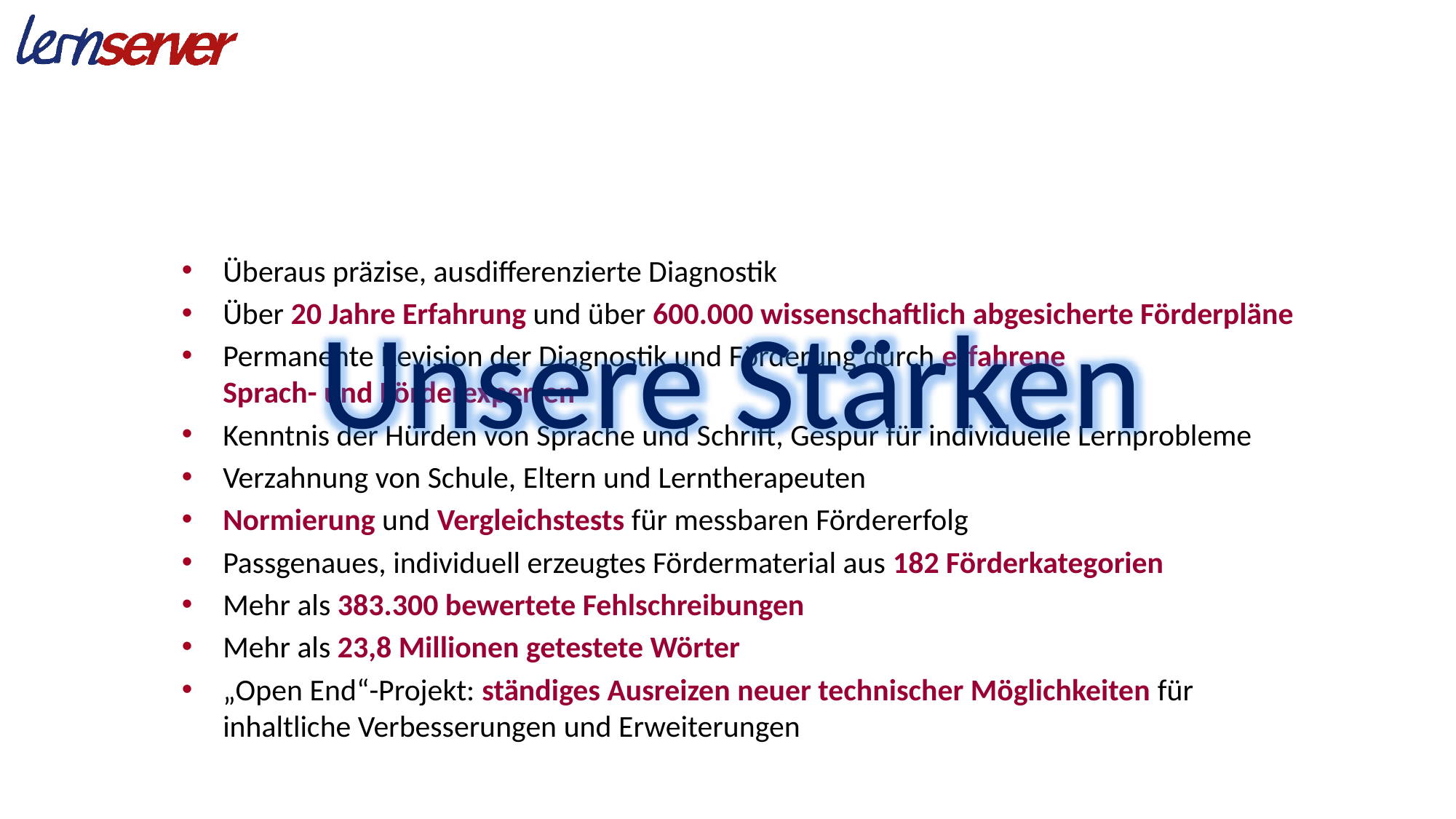

Überaus präzise, ausdifferenzierte Diagnostik
Über 20 Jahre Erfahrung und über 600.000 wissenschaftlich abgesicherte Förderpläne
Permanente Revision der Diagnostik und Förderung durch erfahrene
Sprach- und Förderexperten
Kenntnis der Hürden von Sprache und Schrift, Gespür für individuelle Lernprobleme
Verzahnung von Schule, Eltern und Lerntherapeuten
Normierung und Vergleichstests für messbaren Fördererfolg
Passgenaues, individuell erzeugtes Fördermaterial aus 182 Förderkategorien
Mehr als 383.300 bewertete Fehlschreibungen
Mehr als 23,8 Millionen getestete Wörter
„Open End“-Projekt: ständiges Ausreizen neuer technischer Möglichkeiten für inhaltliche Verbesserungen und Erweiterungen

Unsere Stärken